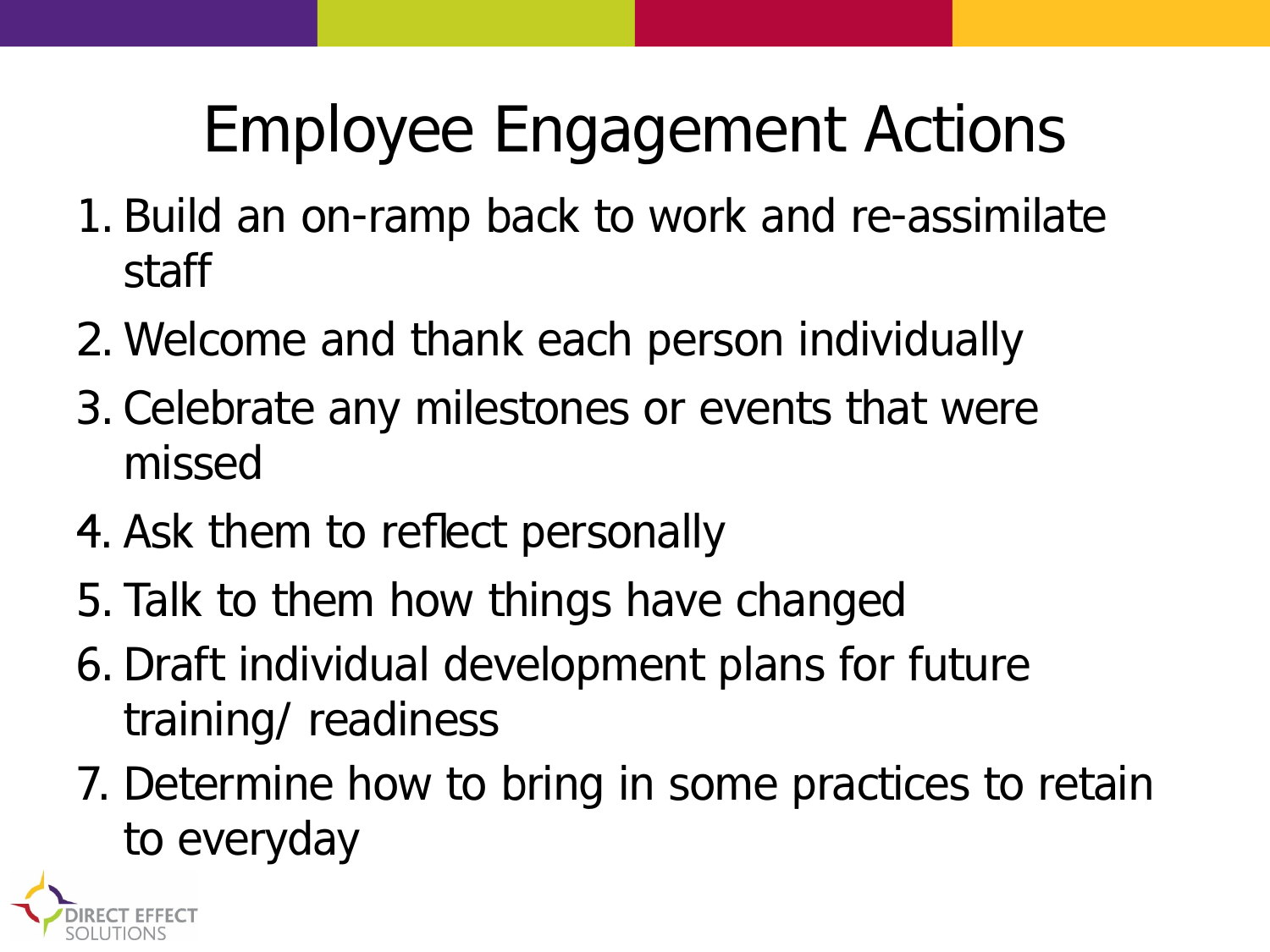

# Employee Engagement Actions
Build an on-ramp back to work and re-assimilate staff
Welcome and thank each person individually
Celebrate any milestones or events that were missed
Ask them to reflect personally
Talk to them how things have changed
Draft individual development plans for future training/ readiness
Determine how to bring in some practices to retain to everyday